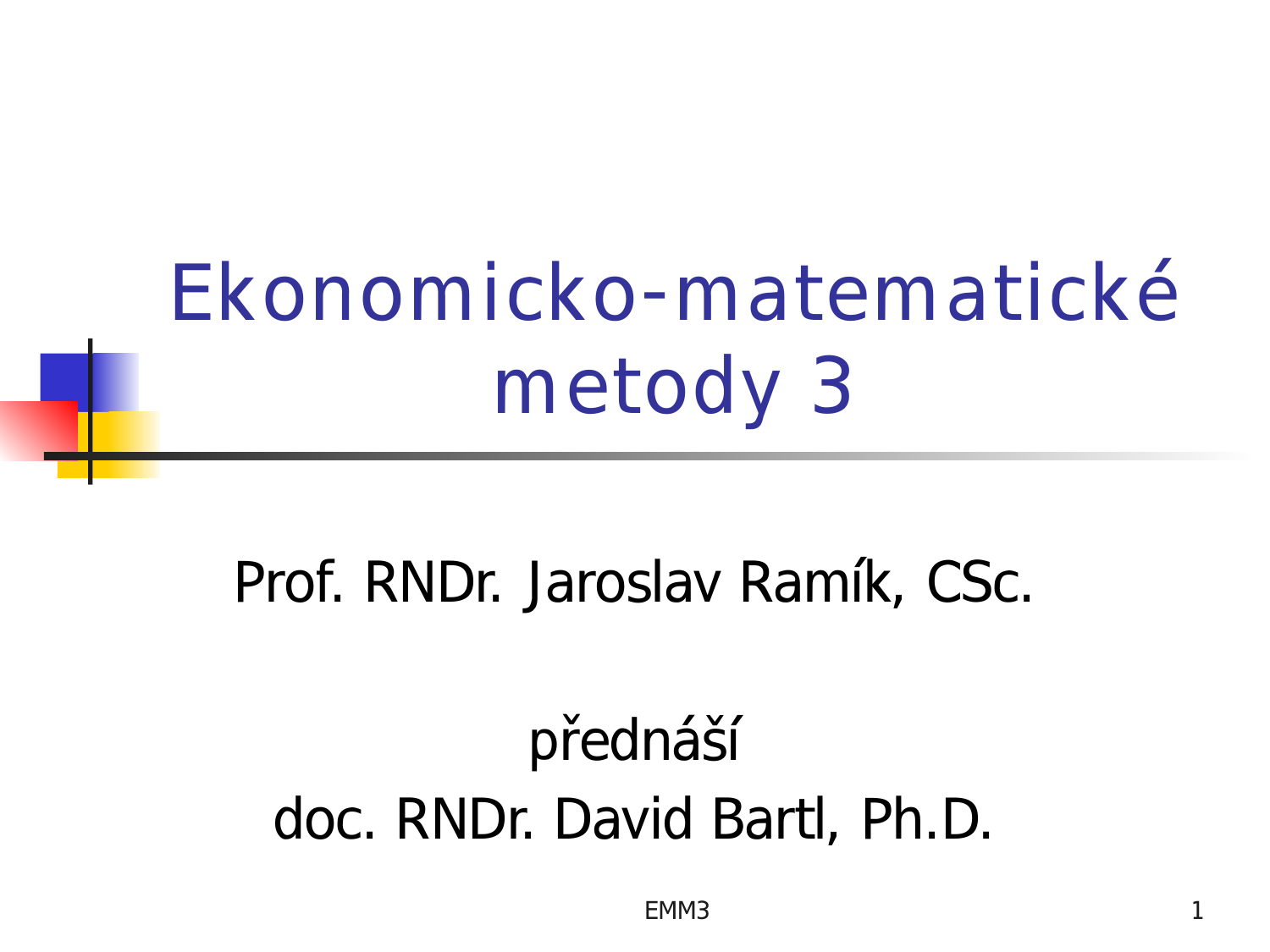

# Ekonomicko-matematické metody 3
Prof. RNDr. Jaroslav Ramík, CSc.

přednáší
doc. RNDr. David Bartl, Ph.D.
EMM3
1